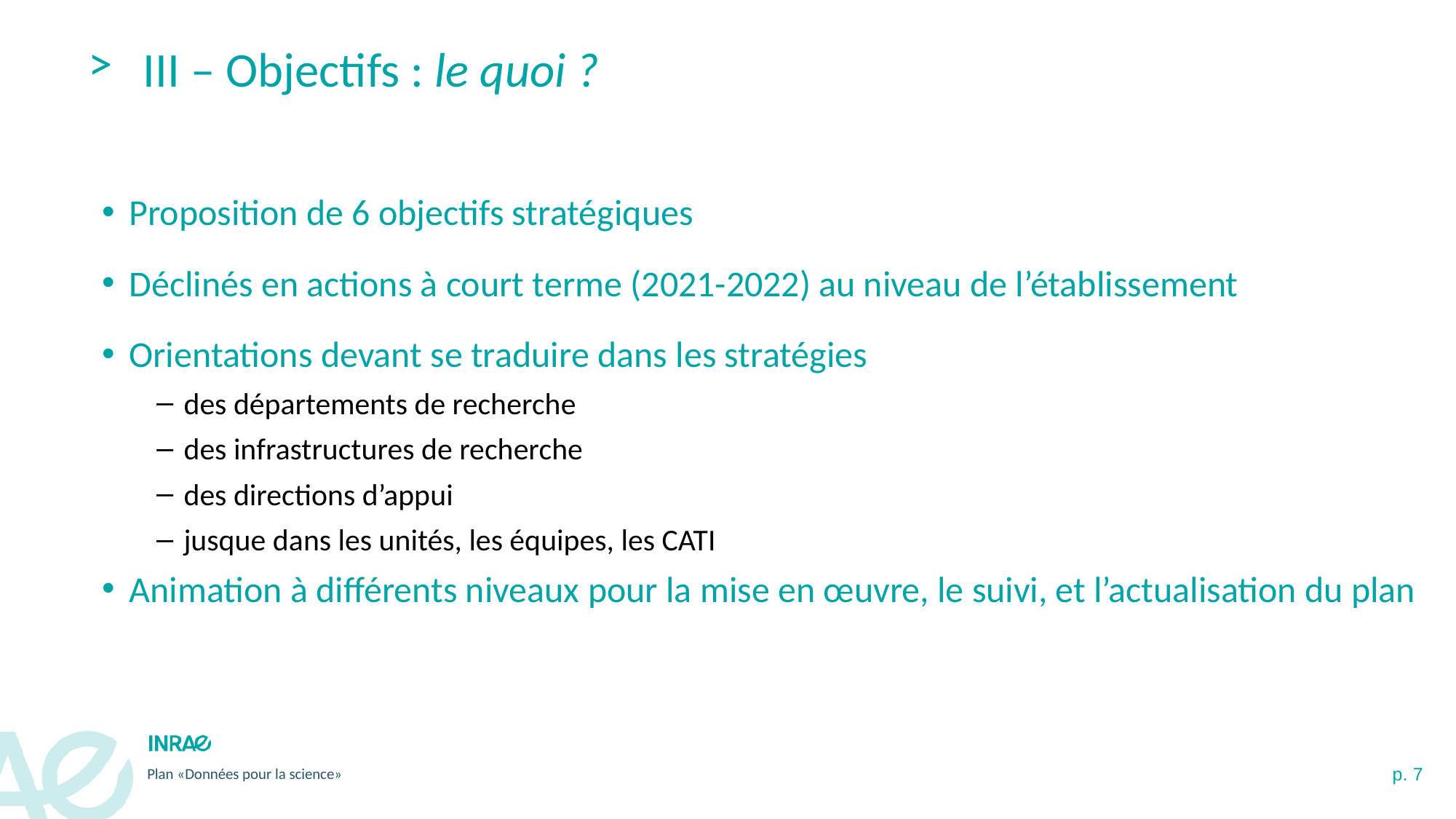

# III – Objectifs : le quoi ?
Proposition de 6 objectifs stratégiques
Déclinés en actions à court terme (2021-2022) au niveau de l’établissement
Orientations devant se traduire dans les stratégies
des départements de recherche
des infrastructures de recherche
des directions d’appui
jusque dans les unités, les équipes, les CATI
Animation à différents niveaux pour la mise en œuvre, le suivi, et l’actualisation du plan